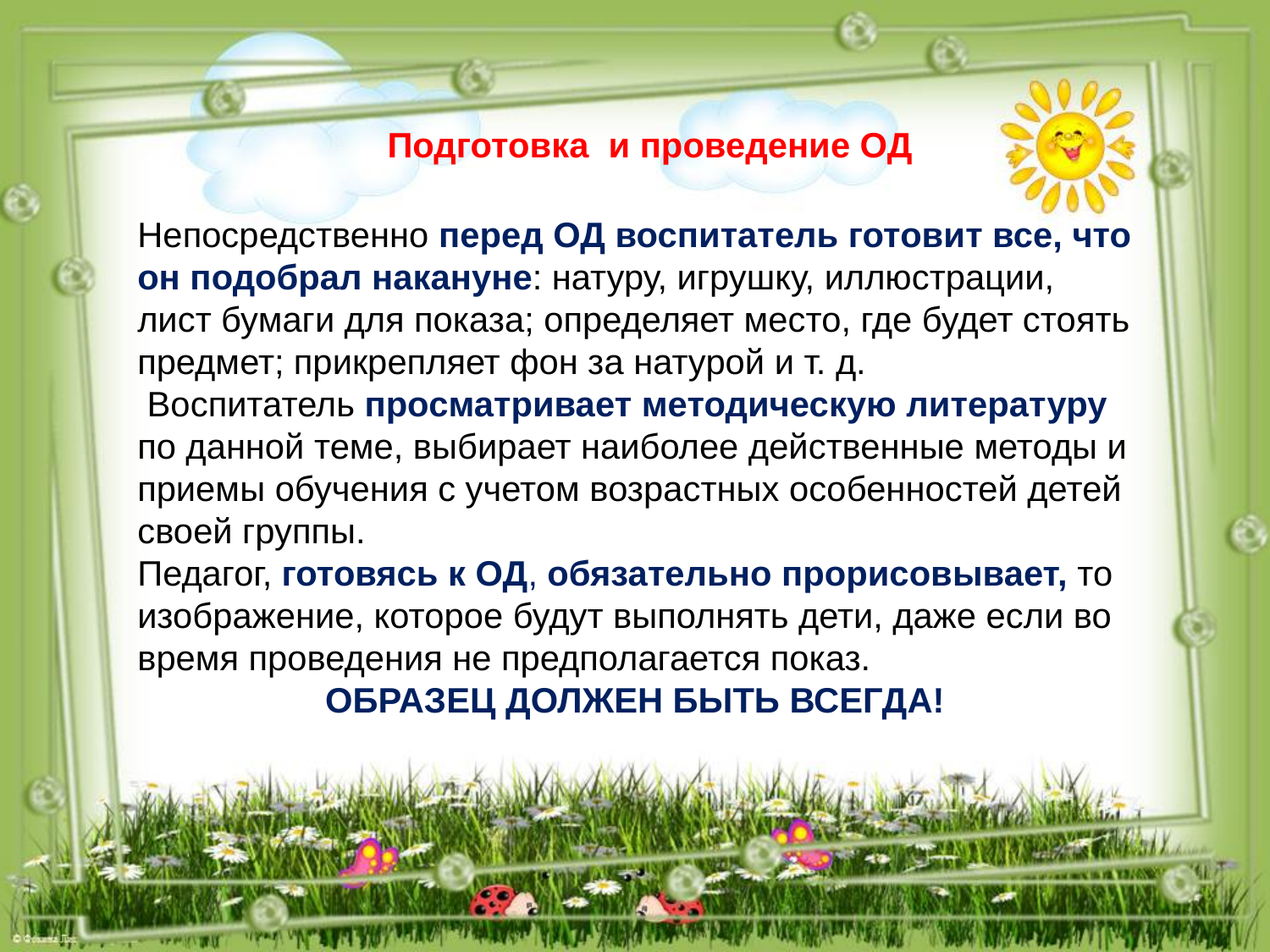

Подготовка  и проведение ОД
Непосредственно перед ОД воспитатель готовит все, что он подобрал накануне: натуру, игрушку, иллюстрации, лист бумаги для показа; определяет место, где будет стоять предмет; прикрепляет фон за натурой и т. д.
 Воспитатель просматривает методическую литературу по данной теме, выбирает наиболее действенные методы и приемы обучения с учетом возрастных особенностей детей своей группы.
Педагог, готовясь к ОД, обязательно прорисовывает, то изображение, которое будут выполнять дети, даже если во время проведения не предполагается показ.
ОБРАЗЕЦ ДОЛЖЕН БЫТЬ ВСЕГДА!